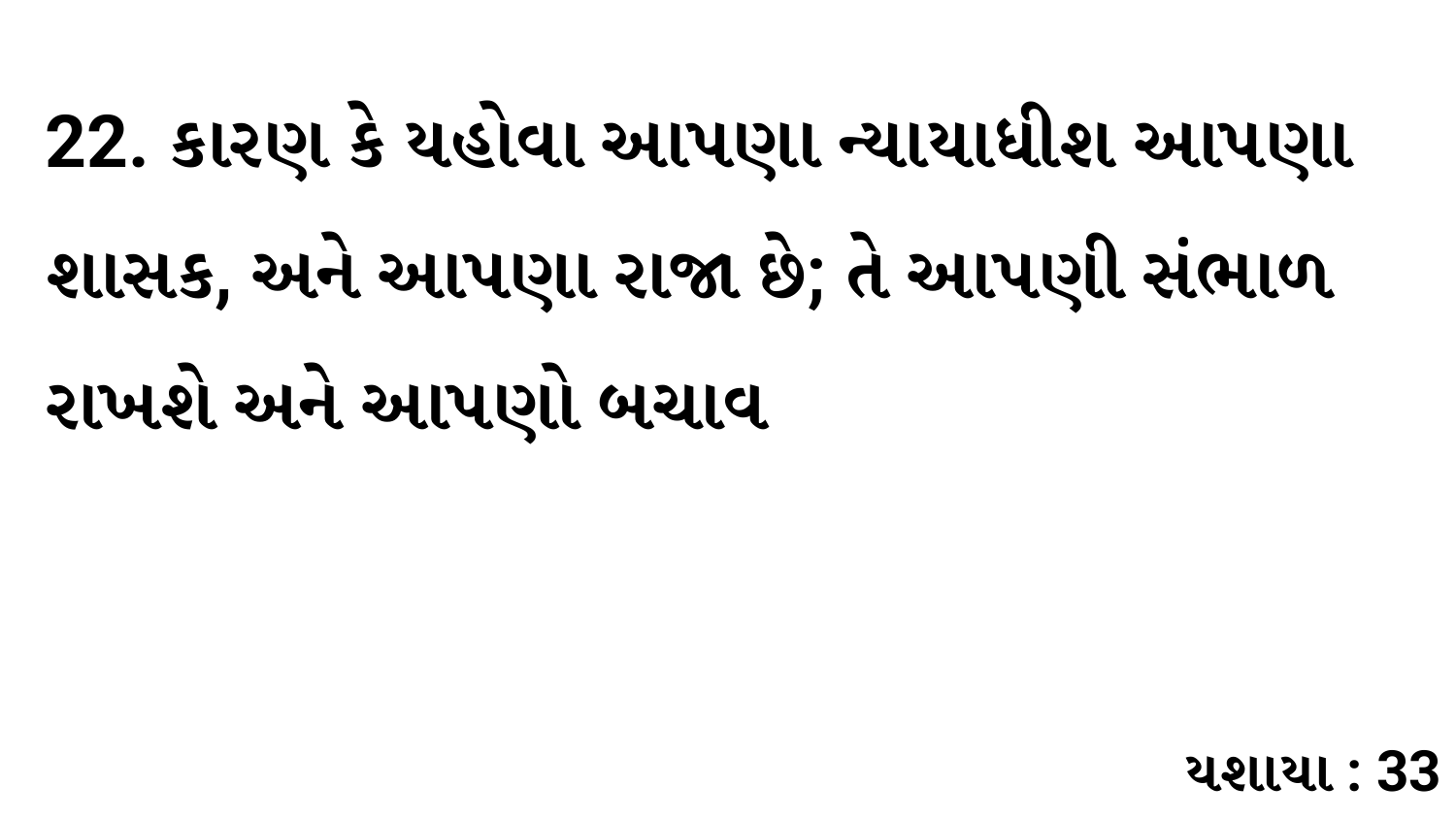

22. કારણ કે યહોવા આપણા ન્યાયાધીશ આપણા શાસક, અને આપણા રાજા છે; તે આપણી સંભાળ રાખશે અને આપણો બચાવ
યશાયા : 33